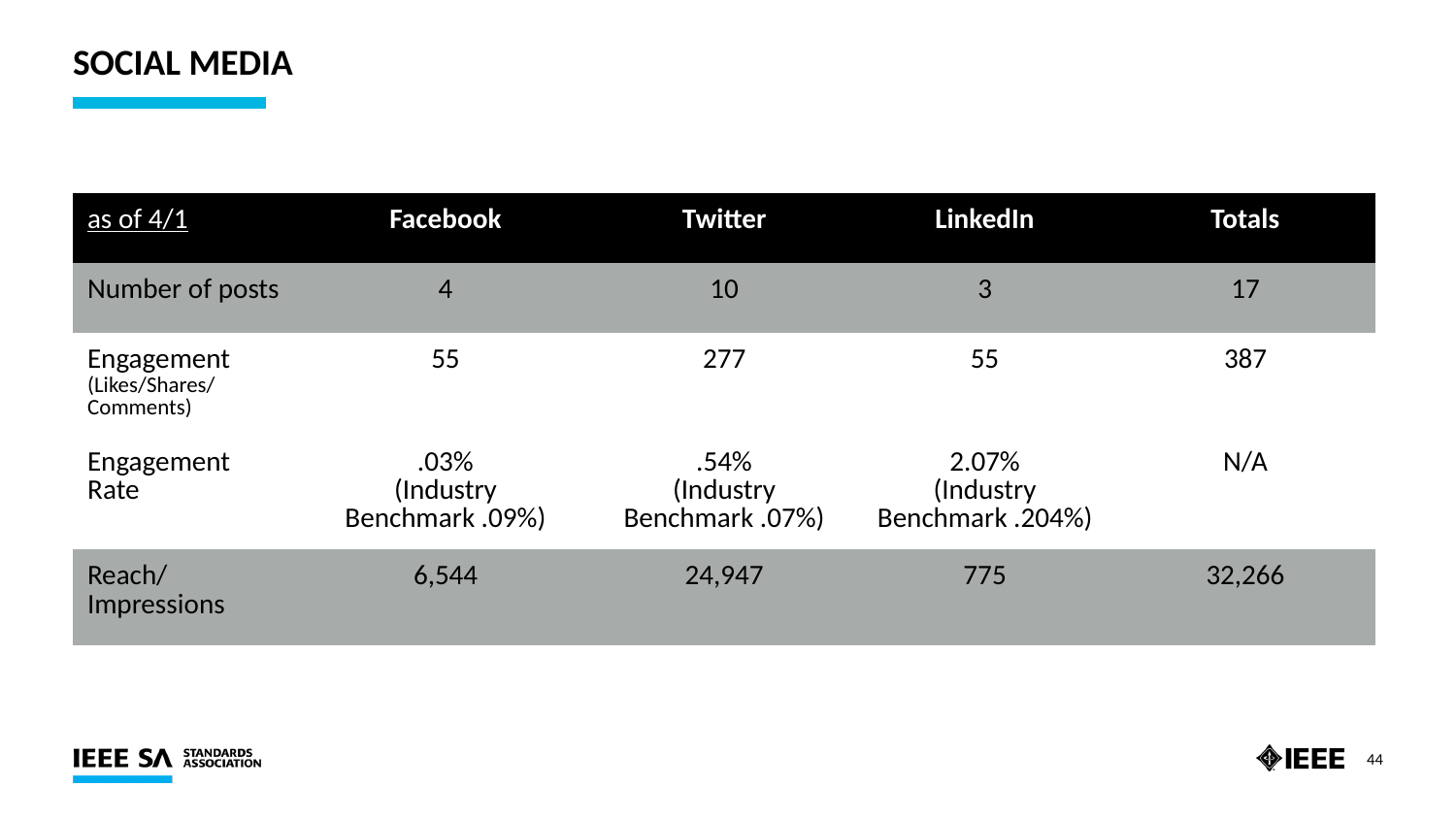

# SOCIAL MEDIA
| as of 4/1 | Facebook | Twitter | LinkedIn | Totals |
| --- | --- | --- | --- | --- |
| Number of posts | 4 | 10 | 3 | 17 |
| Engagement (Likes/Shares/ Comments) | 55 | 277 | 55 | 387 |
| Engagement Rate | .03% (Industry Benchmark .09%) | .54% (Industry Benchmark .07%) | 2.07% (Industry Benchmark .204%) | N/A |
| Reach/ Impressions | 6,544 | 24,947 | 775 | 32,266 |
44